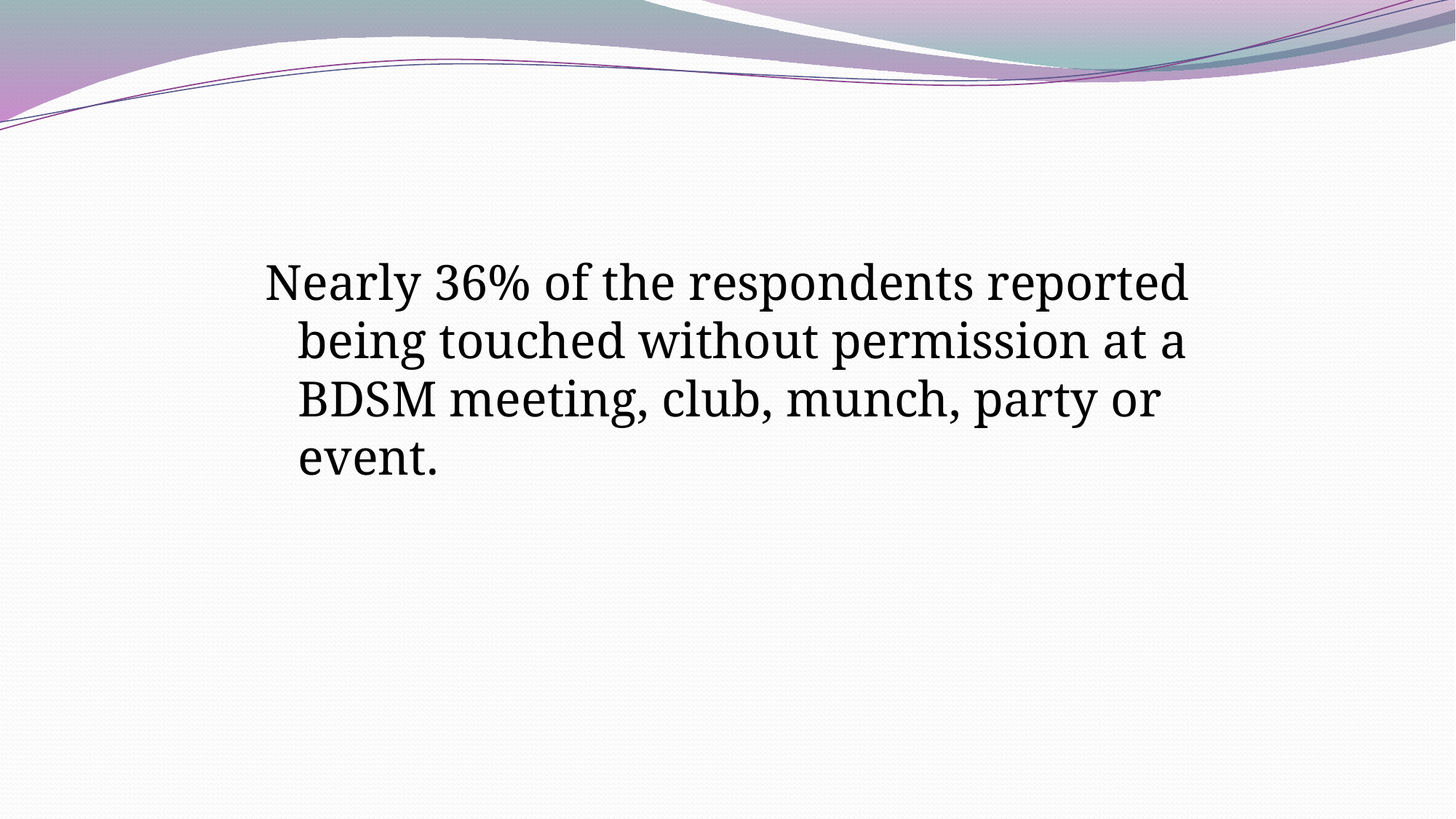

Nearly 36% of the respondents reported being touched without permission at a BDSM meeting, club, munch, party or event.